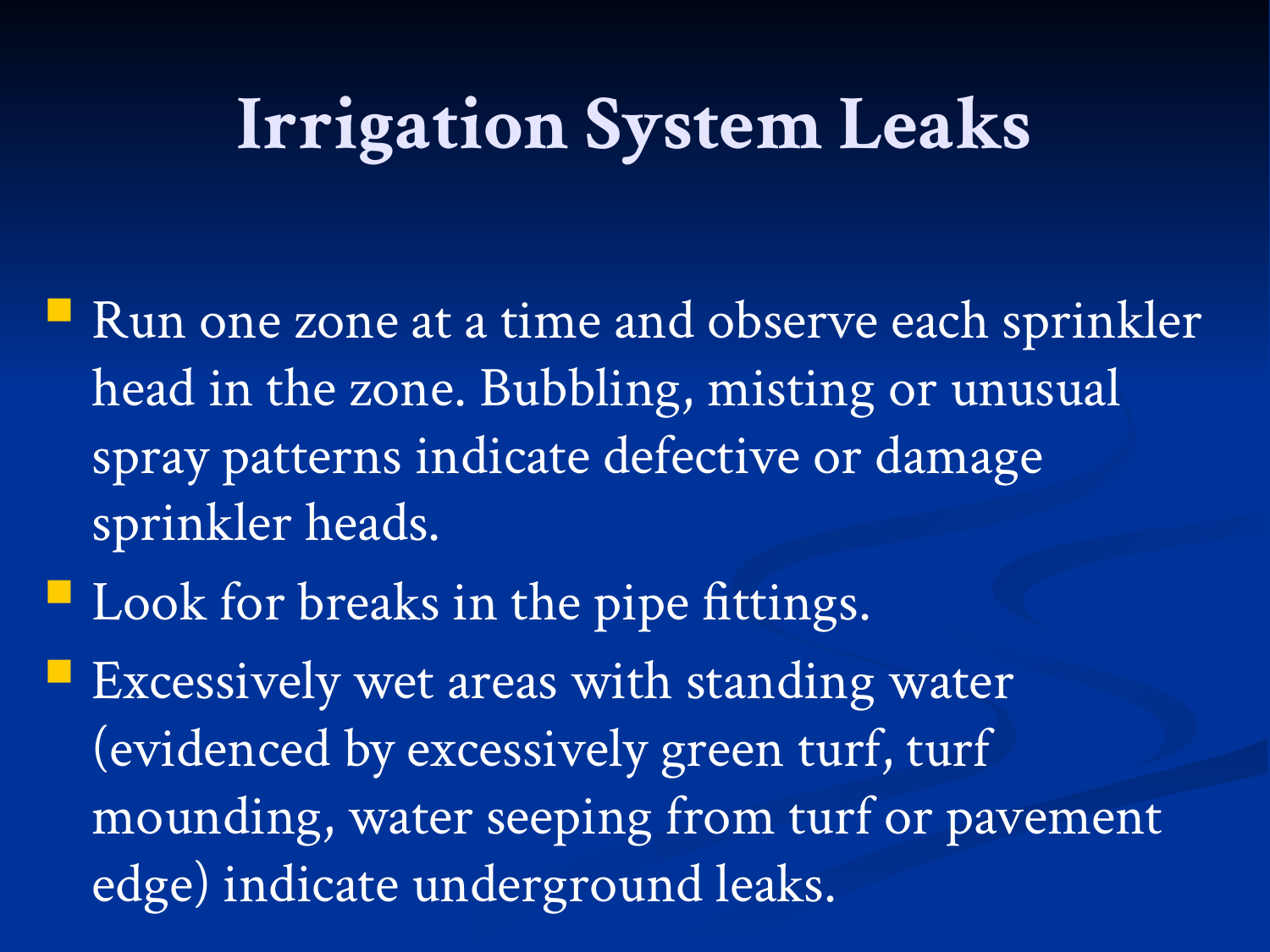

# Irrigation System Leaks
Run one zone at a time and observe each sprinkler head in the zone. Bubbling, misting or unusual spray patterns indicate defective or damage sprinkler heads.
Look for breaks in the pipe fittings.
Excessively wet areas with standing water (evidenced by excessively green turf, turf mounding, water seeping from turf or pavement edge) indicate underground leaks.